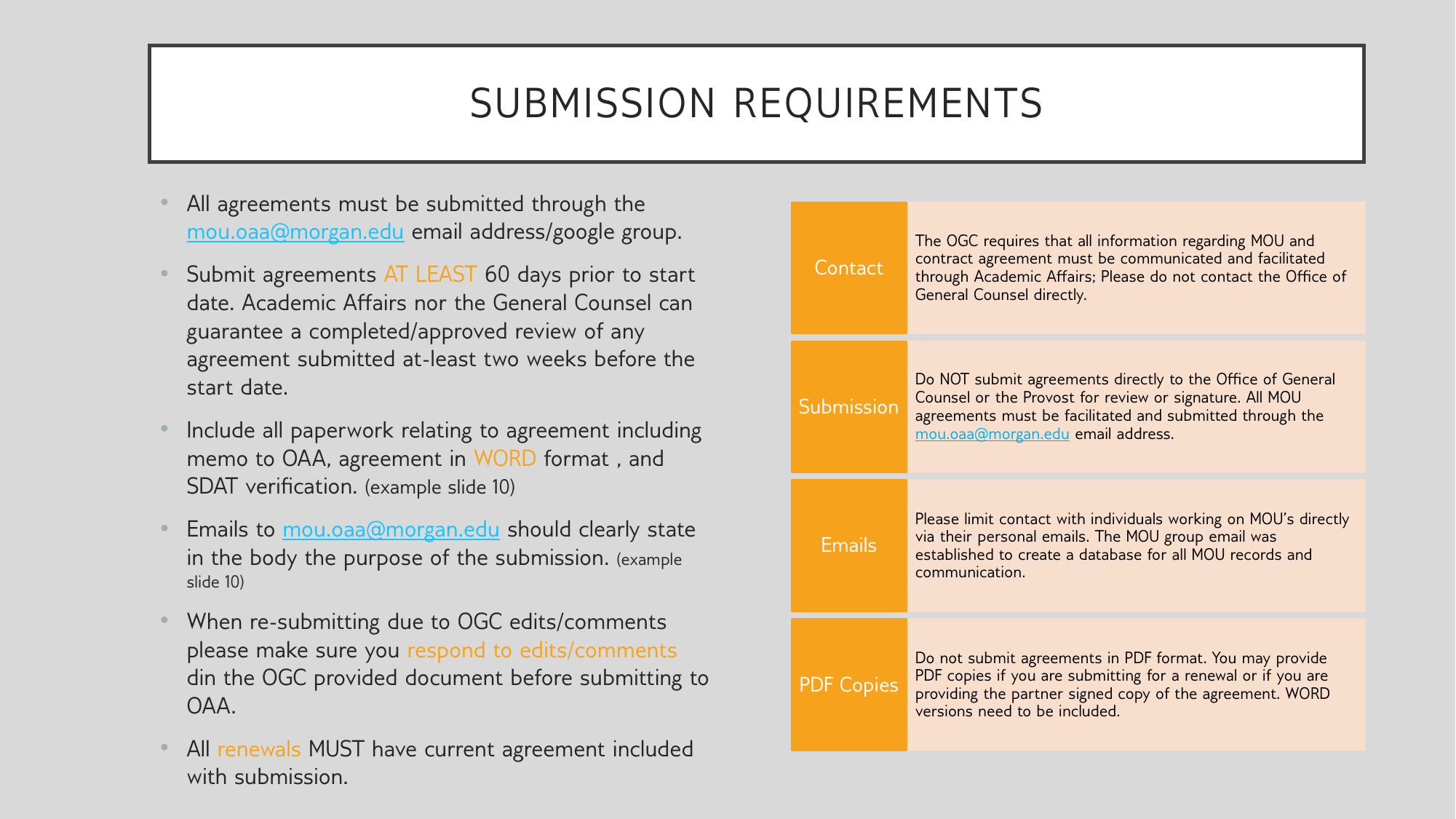

# Submission requirements
All agreements must be submitted through the mou.oaa@morgan.edu email address/google group.
Submit agreements AT LEAST 60 days prior to start date. Academic Affairs nor the General Counsel can guarantee a completed/approved review of any agreement submitted at-least two weeks before the start date.
Include all paperwork relating to agreement including memo to OAA, agreement in WORD format , and SDAT verification. (example slide 10)
Emails to mou.oaa@morgan.edu should clearly state in the body the purpose of the submission. (example slide 10)
When re-submitting due to OGC edits/comments please make sure you respond to edits/comments din the OGC provided document before submitting to OAA.
All renewals MUST have current agreement included with submission.

The OGC requires that all information regarding MOU and contract agreement must be communicated and facilitated through Academic Affairs; Please do not contact the Office of General Counsel directly.
Contact
Do NOT submit agreements directly to the Office of General Counsel or the Provost for review or signature. All MOU agreements must be facilitated and submitted through the mou.oaa@morgan.edu email address.
Submission
Please limit contact with individuals working on MOU’s directly via their personal emails. The MOU group email was established to create a database for all MOU records and communication.
Emails
Do not submit agreements in PDF format. You may provide PDF copies if you are submitting for a renewal or if you are providing the partner signed copy of the agreement. WORD versions need to be included.
PDF Copies